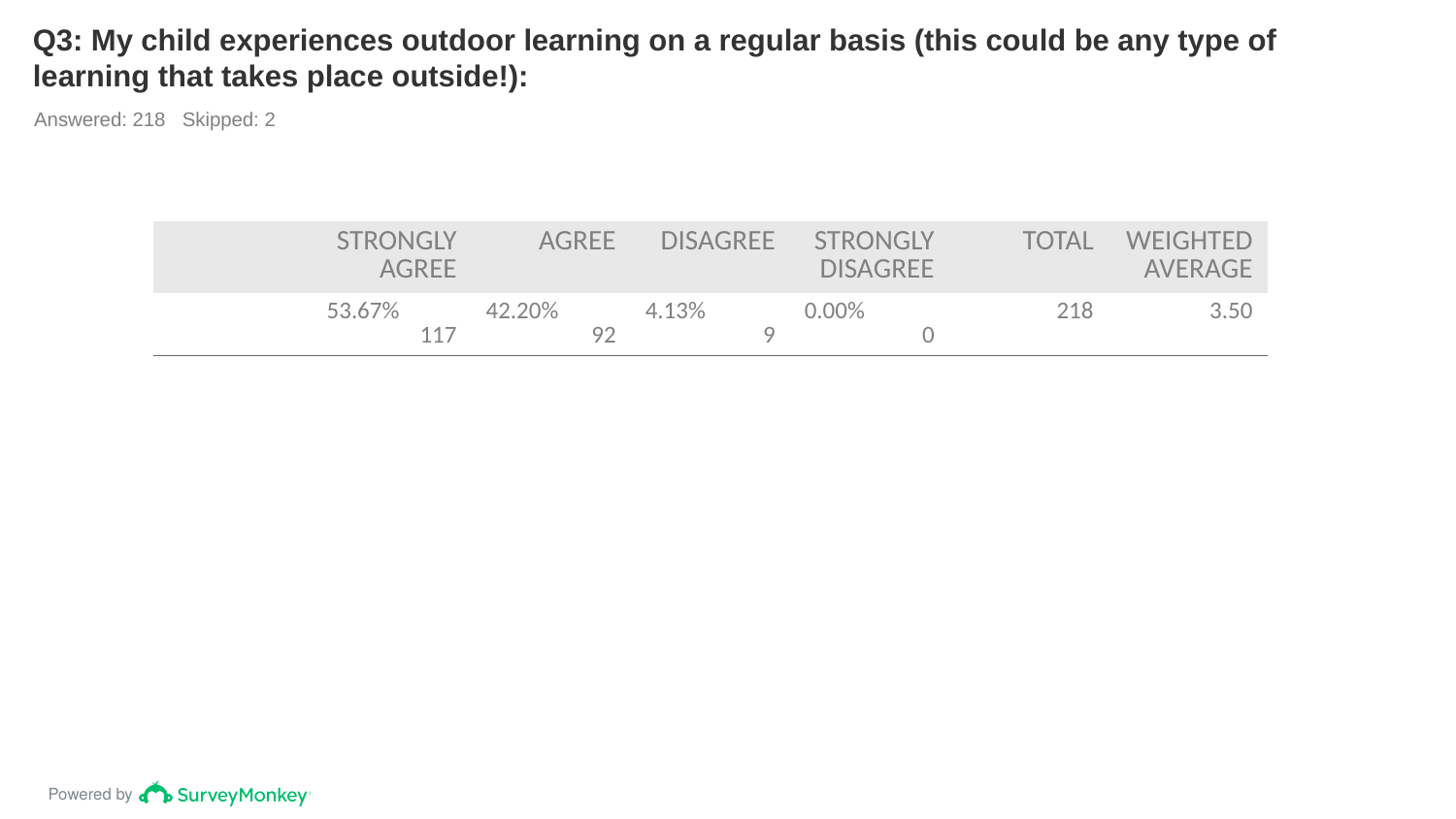

# Q3: My child experiences outdoor learning on a regular basis (this could be any type of learning that takes place outside!):
Answered: 218   Skipped: 2
|  | STRONGLY AGREE | AGREE | DISAGREE | STRONGLY DISAGREE | TOTAL | WEIGHTED AVERAGE |
| --- | --- | --- | --- | --- | --- | --- |
|  | 53.67% 117 | 42.20% 92 | 4.13% 9 | 0.00% 0 | 218 | 3.50 |